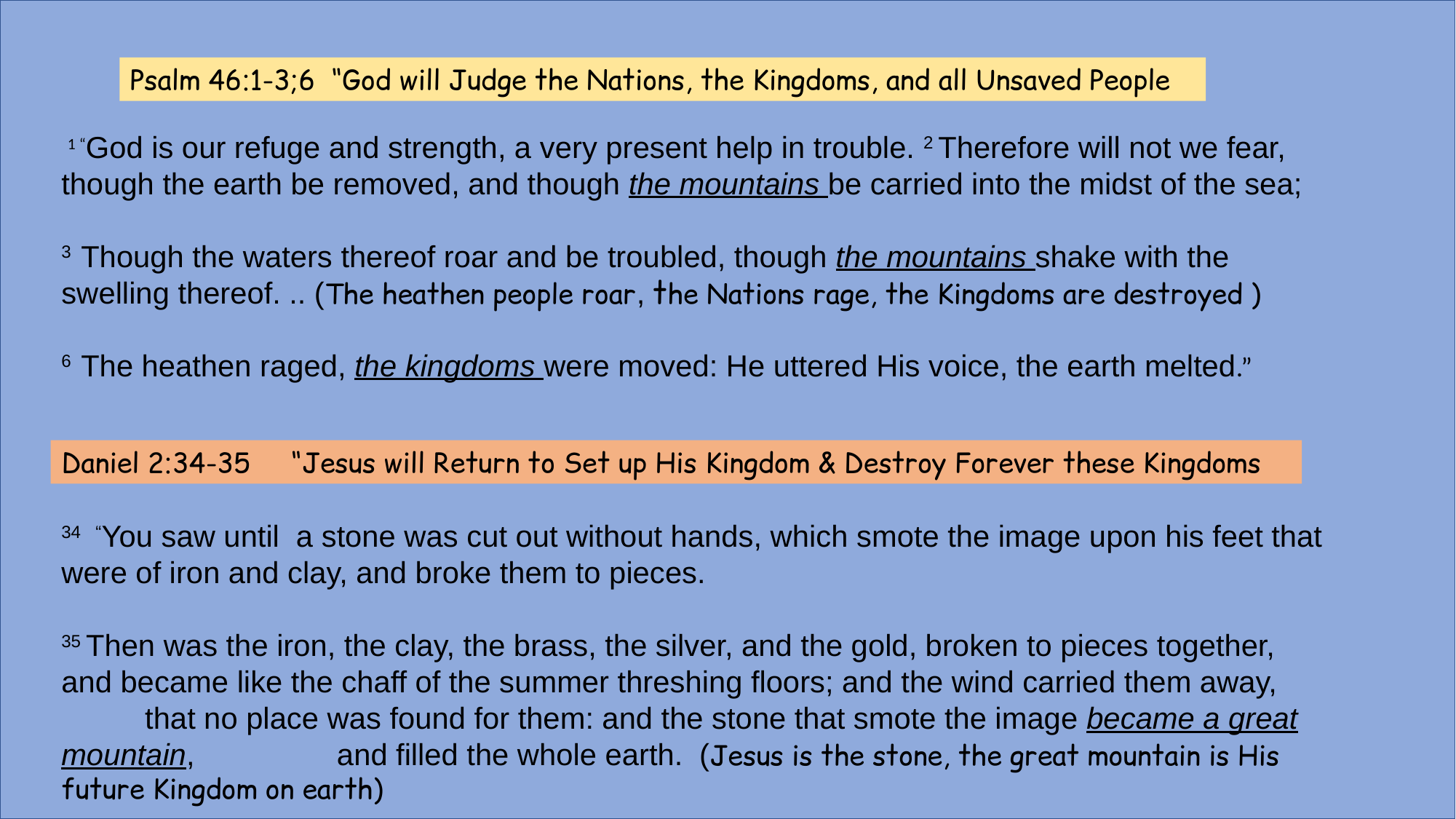

Psalm 46:1-3;6  “God will Judge the Nations, the Kingdoms, and all Unsaved People
 1 “God is our refuge and strength, a very present help in trouble. 2 Therefore will not we fear, though the earth be removed, and though the mountains be carried into the midst of the sea;

3  Though the waters thereof roar and be troubled, though the mountains shake with the swelling thereof. .. (The heathen people roar, the Nations rage, the Kingdoms are destroyed )

6  The heathen raged, the kingdoms were moved: He uttered His voice, the earth melted.”
Daniel 2:34-35     “Jesus will Return to Set up His Kingdom & Destroy Forever these Kingdoms
34   “You saw until  a stone was cut out without hands, which smote the image upon his feet that were of iron and clay, and broke them to pieces.

35 Then was the iron, the clay, the brass, the silver, and the gold, broken to pieces together,           and became like the chaff of the summer threshing floors; and the wind carried them away,                     that no place was found for them: and the stone that smote the image became a great mountain,                 and filled the whole earth.  (Jesus is the stone, the great mountain is His future Kingdom on earth)